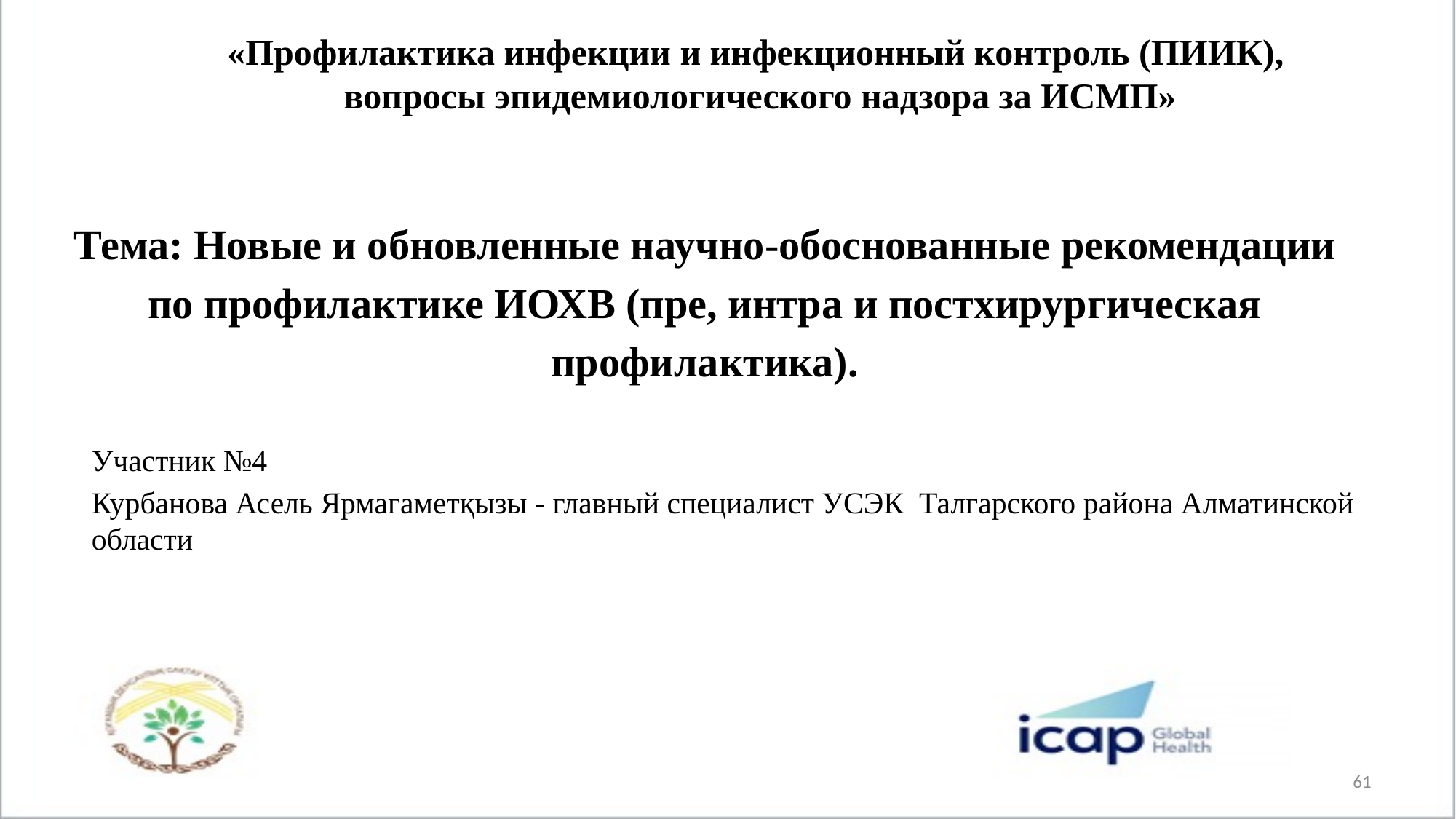

«Профилактика инфекции и инфекционный контроль (ПИИК),
вопросы эпидемиологического надзора за ИСМП»
# Тема: Новые и обновленные научно-обоснованные рекомендации по профилактике ИОХВ (пре, интра и постхирургическая профилактика).
Участник №4
Курбанова Асель Ярмагаметқызы - главный специалист УСЭК  Талгарского района Алматинской области
61